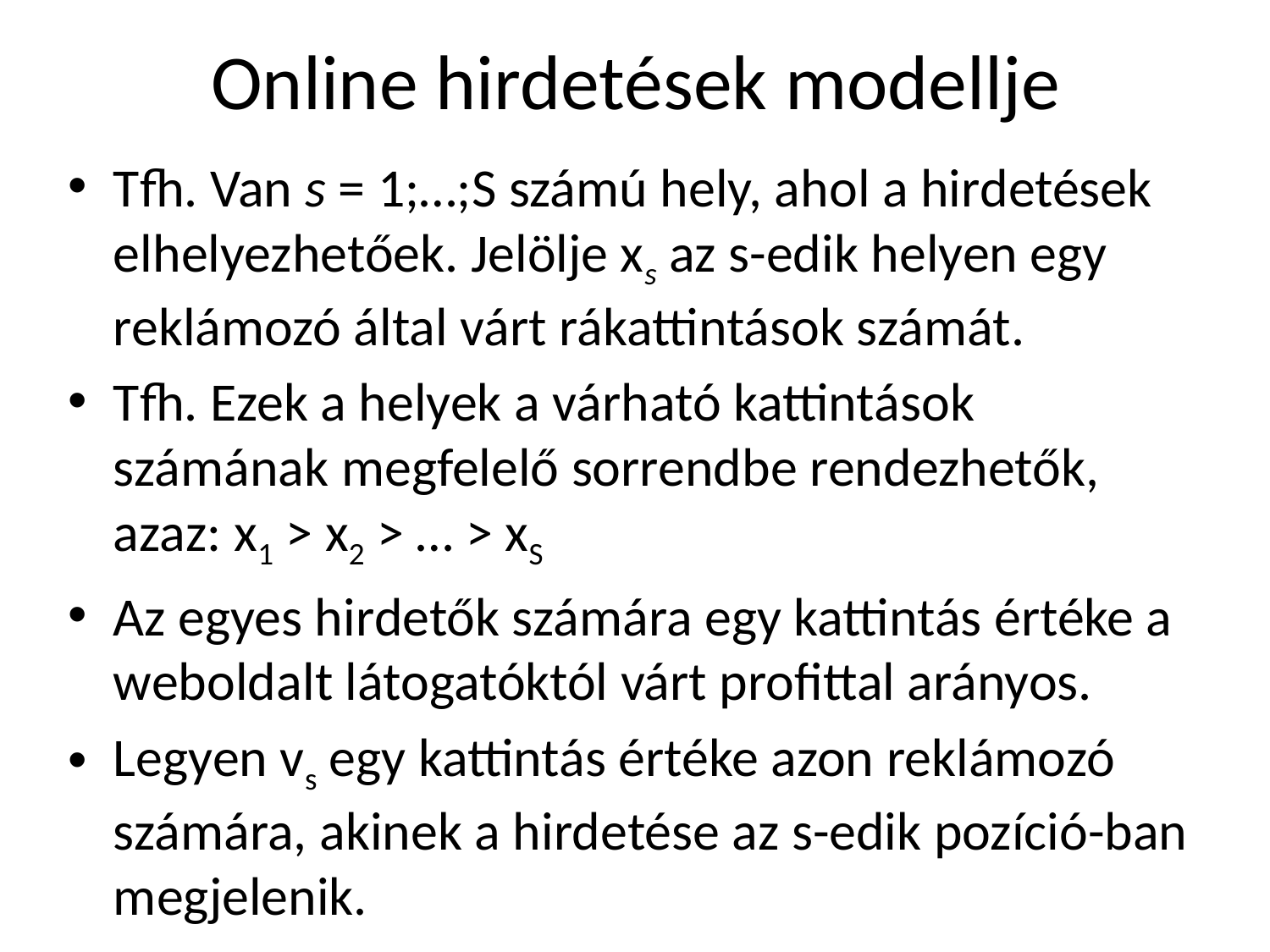

# Online hirdetések modellje
Tfh. Van s = 1;…;S számú hely, ahol a hirdetések elhelyezhetőek. Jelölje xs az s-edik helyen egy reklámozó által várt rákattintások számát.
Tfh. Ezek a helyek a várható kattintások számának megfelelő sorrendbe rendezhetők, azaz: x1 > x2 > … > xS
Az egyes hirdetők számára egy kattintás értéke a weboldalt látogatóktól várt profittal arányos.
Legyen vs egy kattintás értéke azon reklámozó számára, akinek a hirdetése az s-edik pozíció-ban megjelenik.